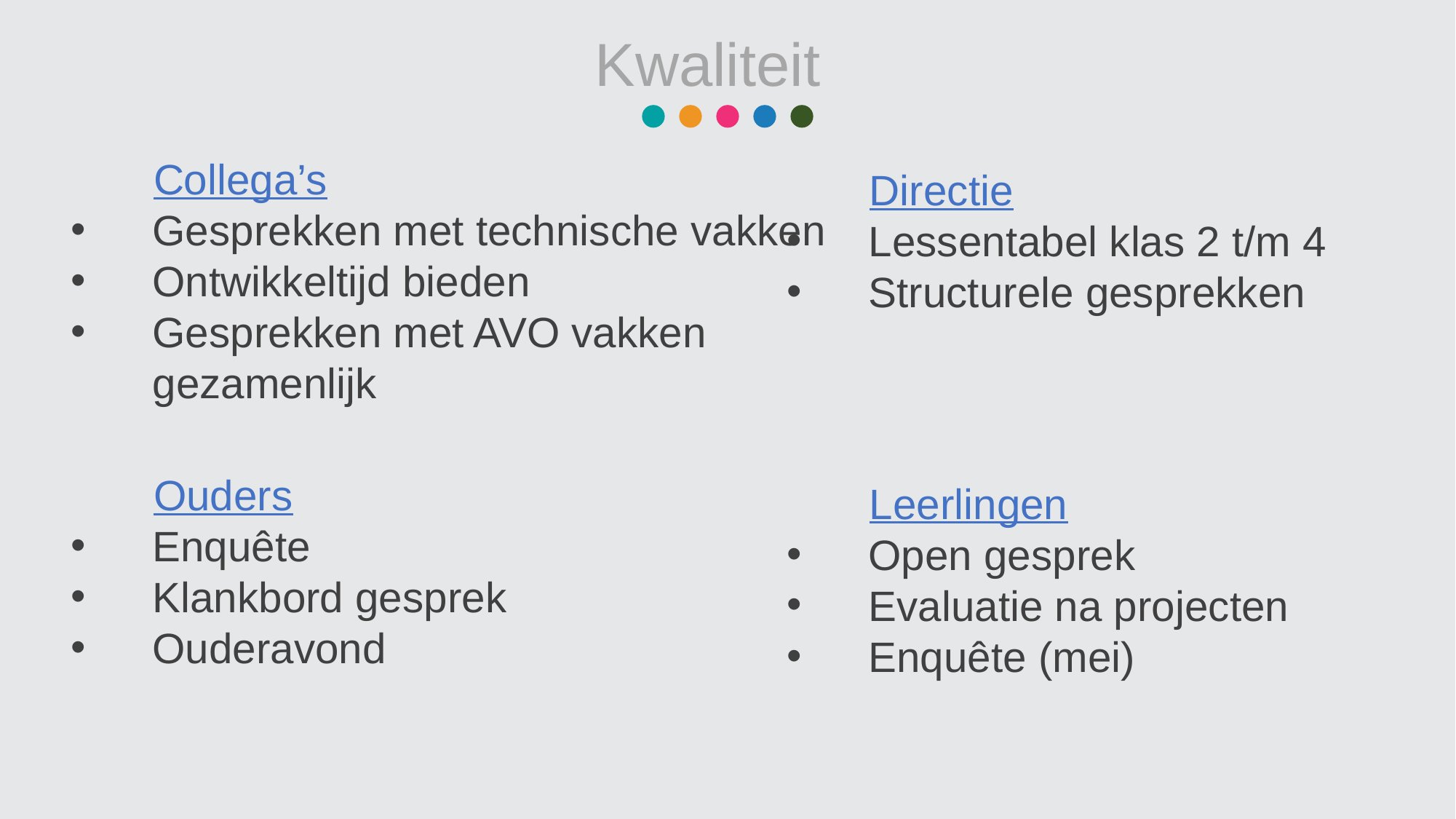

Kwaliteit

       Collega’s
Gesprekken met technische vakken
Ontwikkeltijd bieden
Gesprekken met AVO vakken
gezamenlijk
       Directie
Lessentabel klas 2 t/m 4
Structurele gesprekken

       Ouders
Enquête
Klankbord gesprek
Ouderavond

       Leerlingen
Open gesprek
Evaluatie na projecten
Enquête (mei)